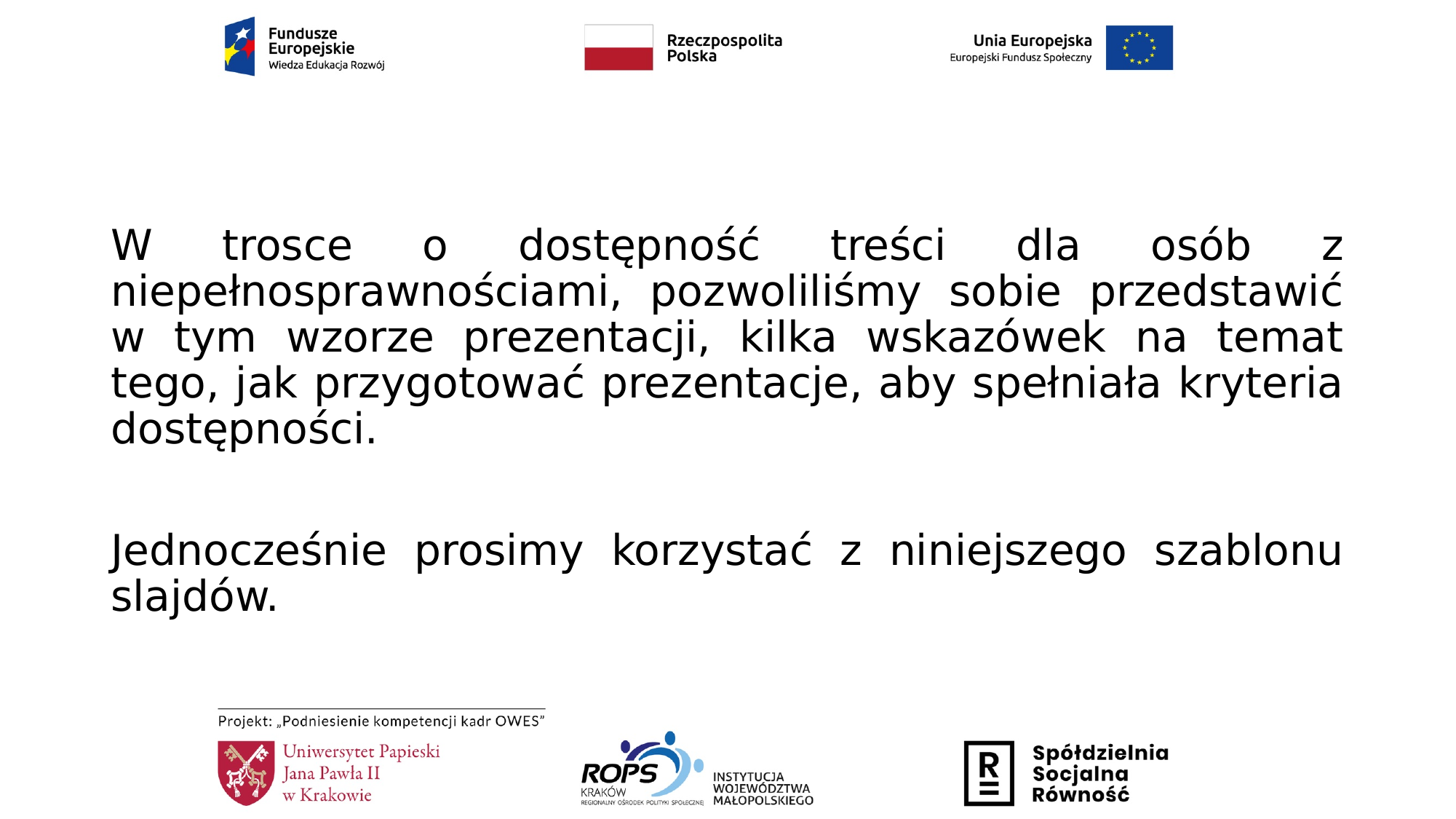

W trosce o dostępność treści dla osób z niepełnosprawnościami, pozwoliliśmy sobie przedstawić w tym wzorze prezentacji, kilka wskazówek na temat tego, jak przygotować prezentacje, aby spełniała kryteria dostępności.

Jednocześnie prosimy korzystać z niniejszego szablonu slajdów.